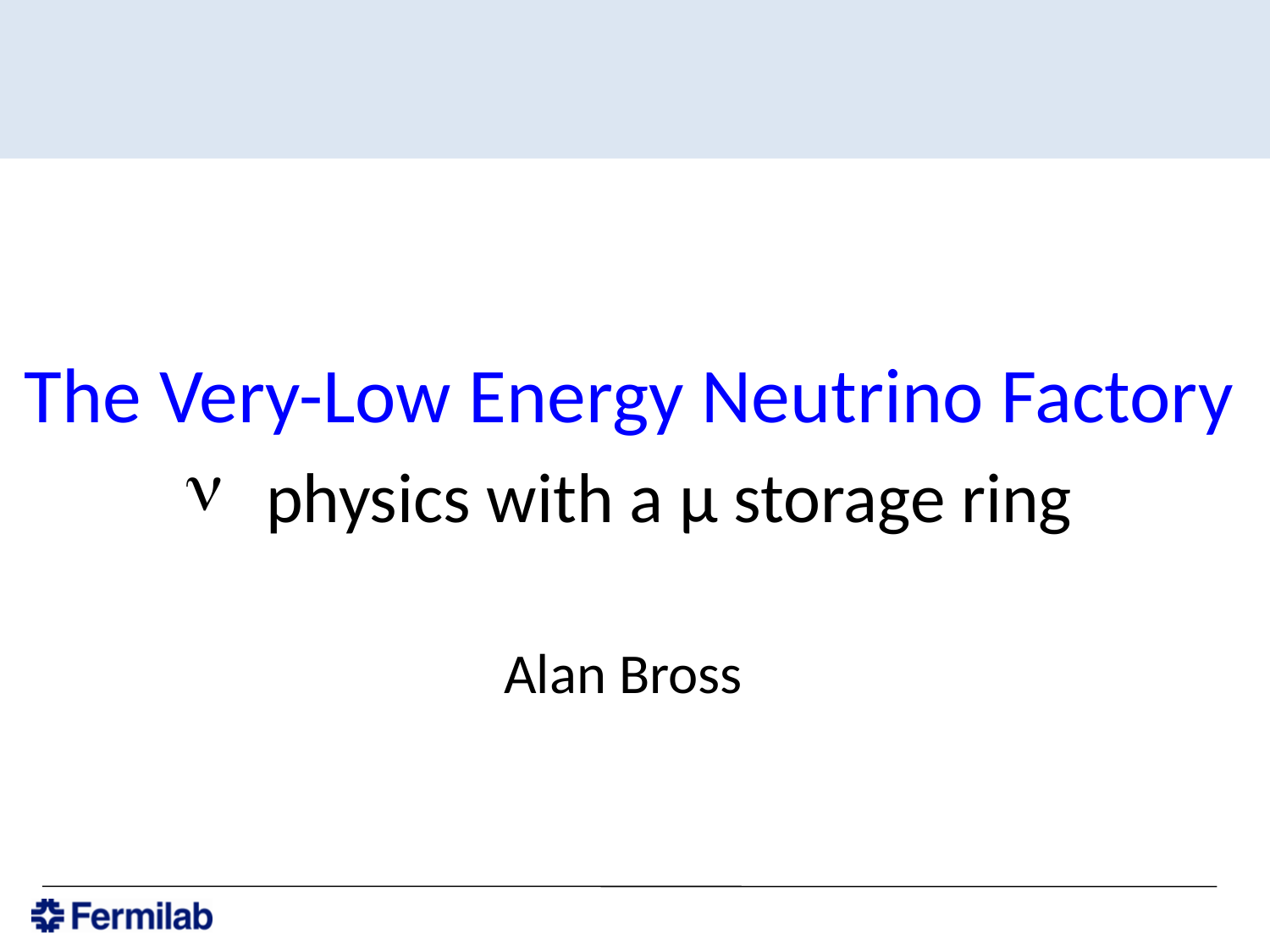

#
The Very-Low Energy Neutrino Factory
physics with a μ storage ring

Alan Bross